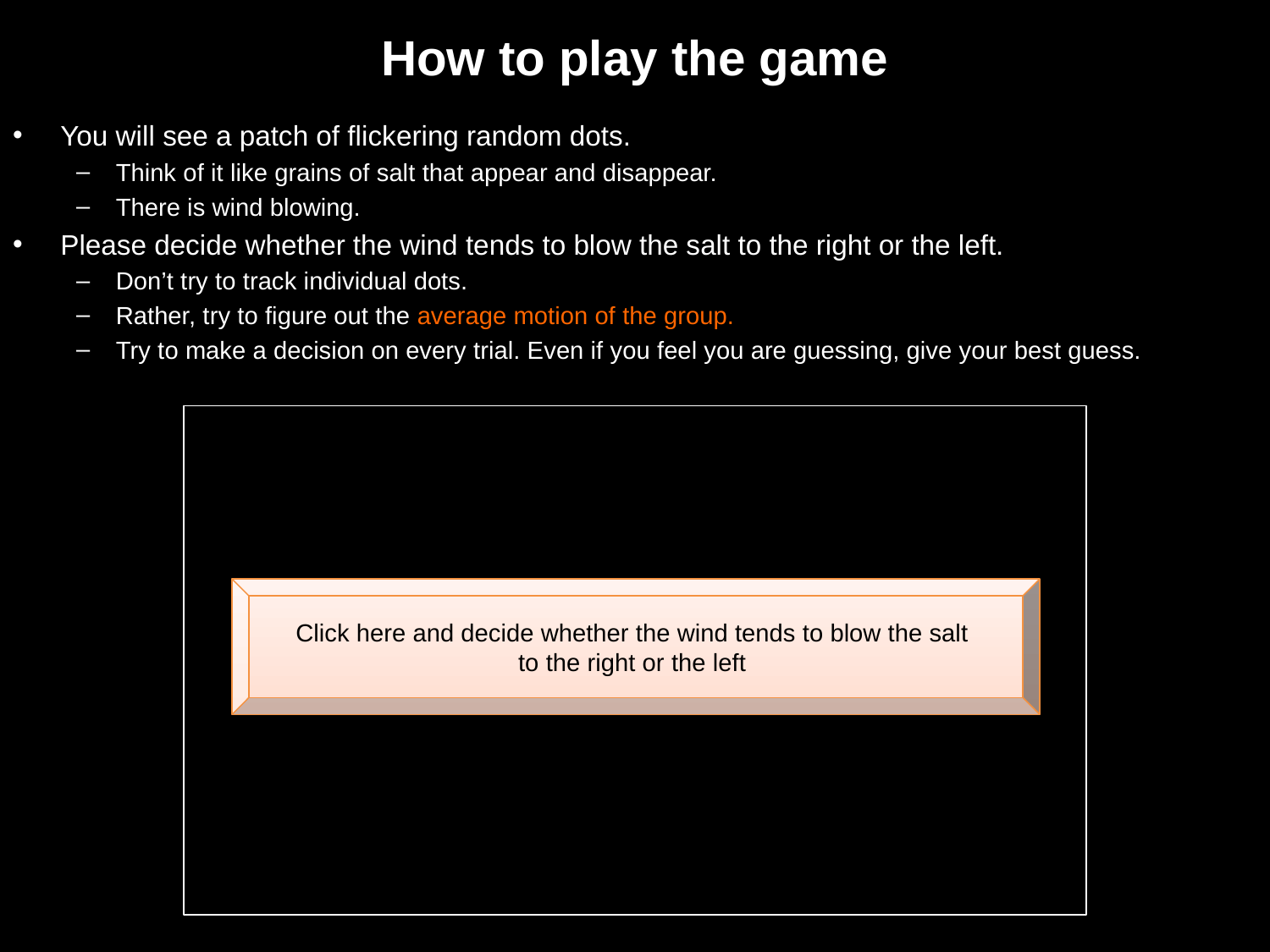

# How to play the game
You will see a patch of flickering random dots.
Think of it like grains of salt that appear and disappear.
There is wind blowing.
Please decide whether the wind tends to blow the salt to the right or the left.
Don’t try to track individual dots.
Rather, try to figure out the average motion of the group.
Try to make a decision on every trial. Even if you feel you are guessing, give your best guess.

Click here and decide whether the wind tends to blow the salt
to the right or the left